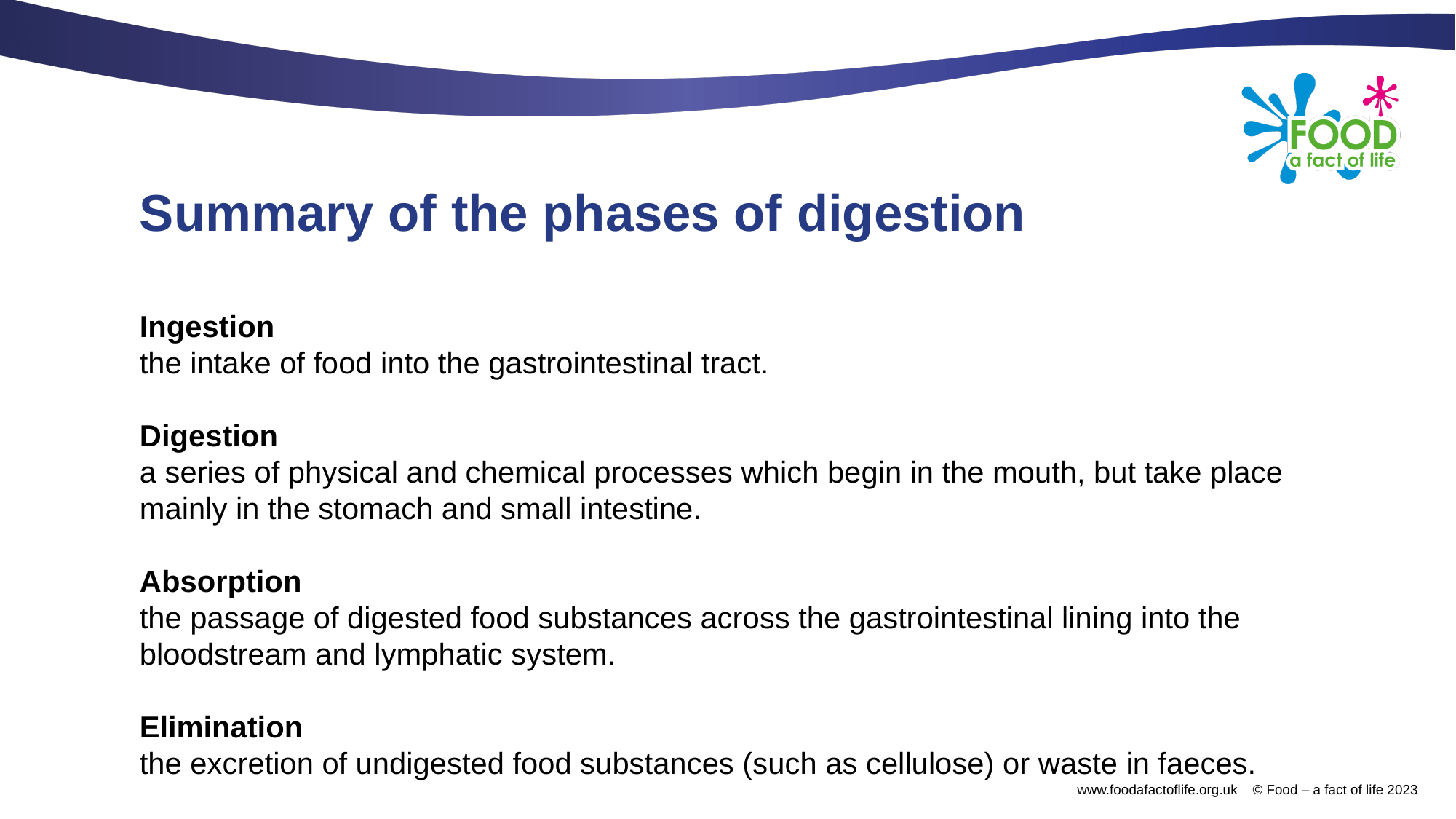

# Summary of the phases of digestion
Ingestion
the intake of food into the gastrointestinal tract.

Digestion
a series of physical and chemical processes which begin in the mouth, but take place mainly in the stomach and small intestine.
Absorption
the passage of digested food substances across the gastrointestinal lining into the bloodstream and lymphatic system.
Elimination
the excretion of undigested food substances (such as cellulose) or waste in faeces.